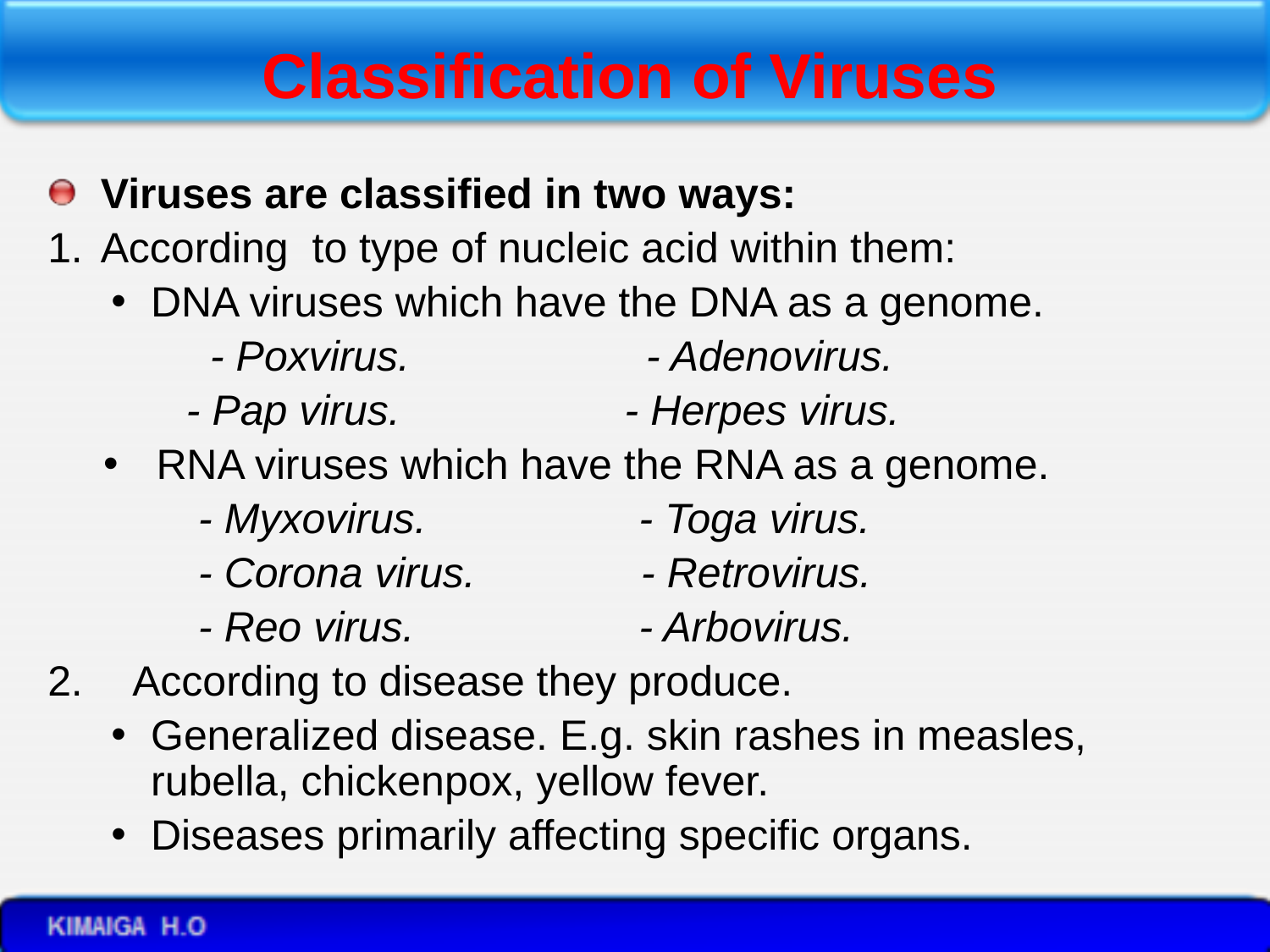

# Classification of Viruses
Viruses are classified in two ways:
According  to type of nucleic acid within them:
DNA viruses which have the DNA as a genome.
         - Poxvirus.                    - Adenovirus.
       - Pap virus.                   - Herpes virus.
RNA viruses which have the RNA as a genome.
        - Myxovirus.                  - Toga virus.
        - Corona virus.              - Retrovirus.
        - Reo virus.                   - Arbovirus.
According to disease they produce.
Generalized disease. E.g. skin rashes in measles, rubella, chickenpox, yellow fever.
Diseases primarily affecting specific organs.